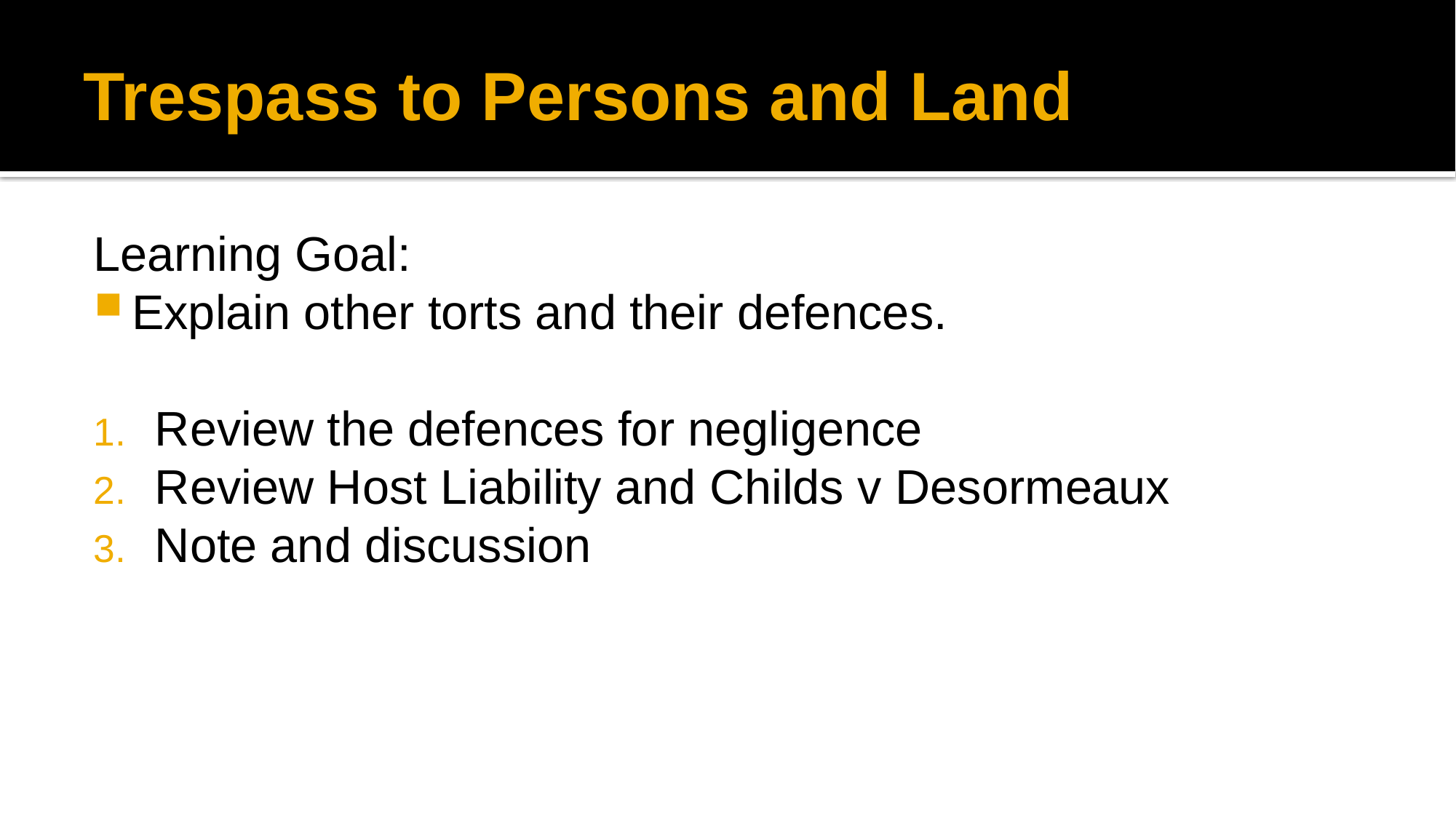

# Trespass to Persons and Land
Learning Goal:
Explain other torts and their defences.

Review the defences for negligence
Review Host Liability and Childs v Desormeaux
Note and discussion